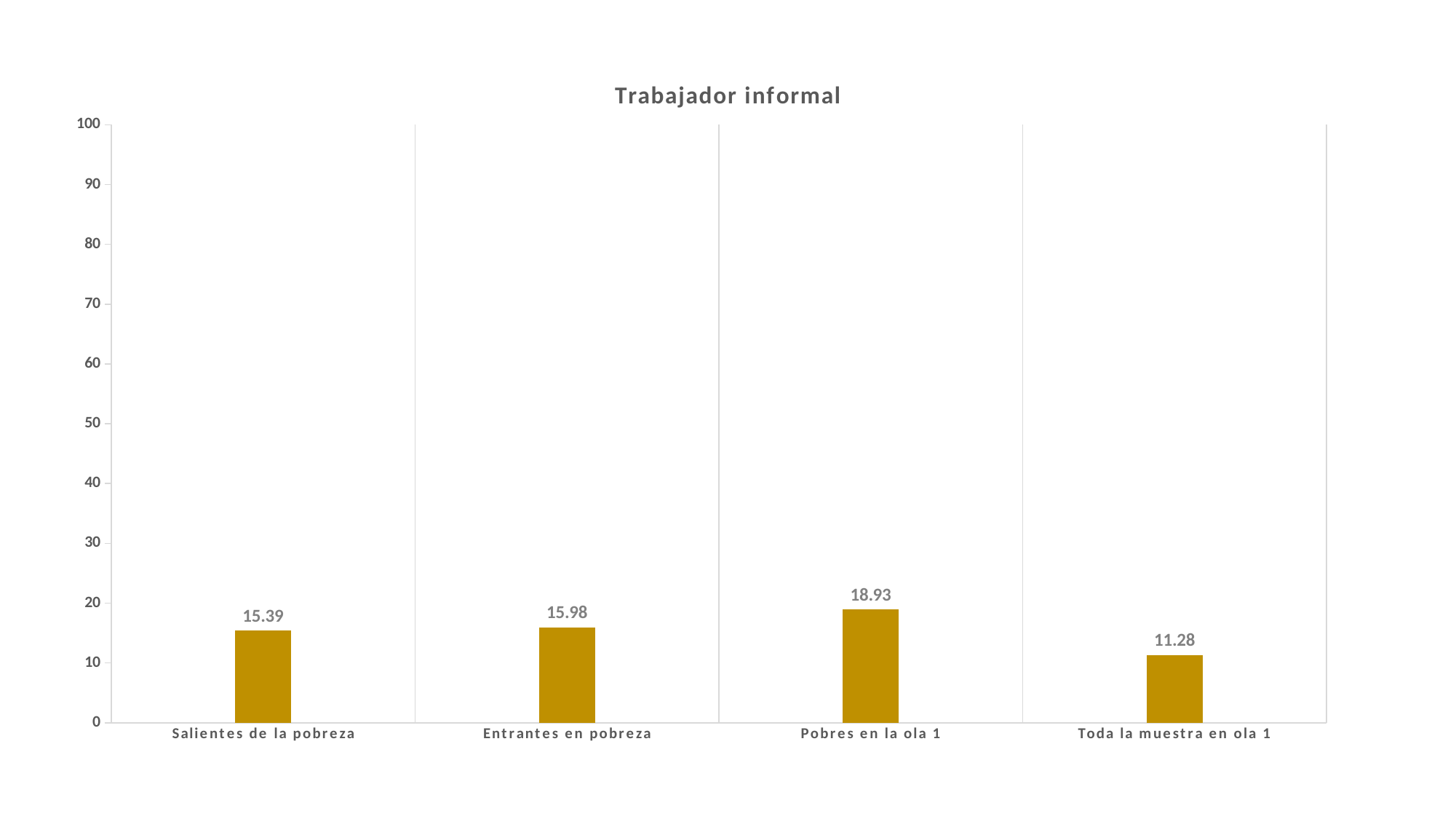

### Chart:

| Category | Trabajador informal |
|---|---|
| Salientes de la pobreza | 15.39 |
| Entrantes en pobreza | 15.98 |
| Pobres en la ola 1 | 18.93 |
| Toda la muestra en ola 1 | 11.28 |